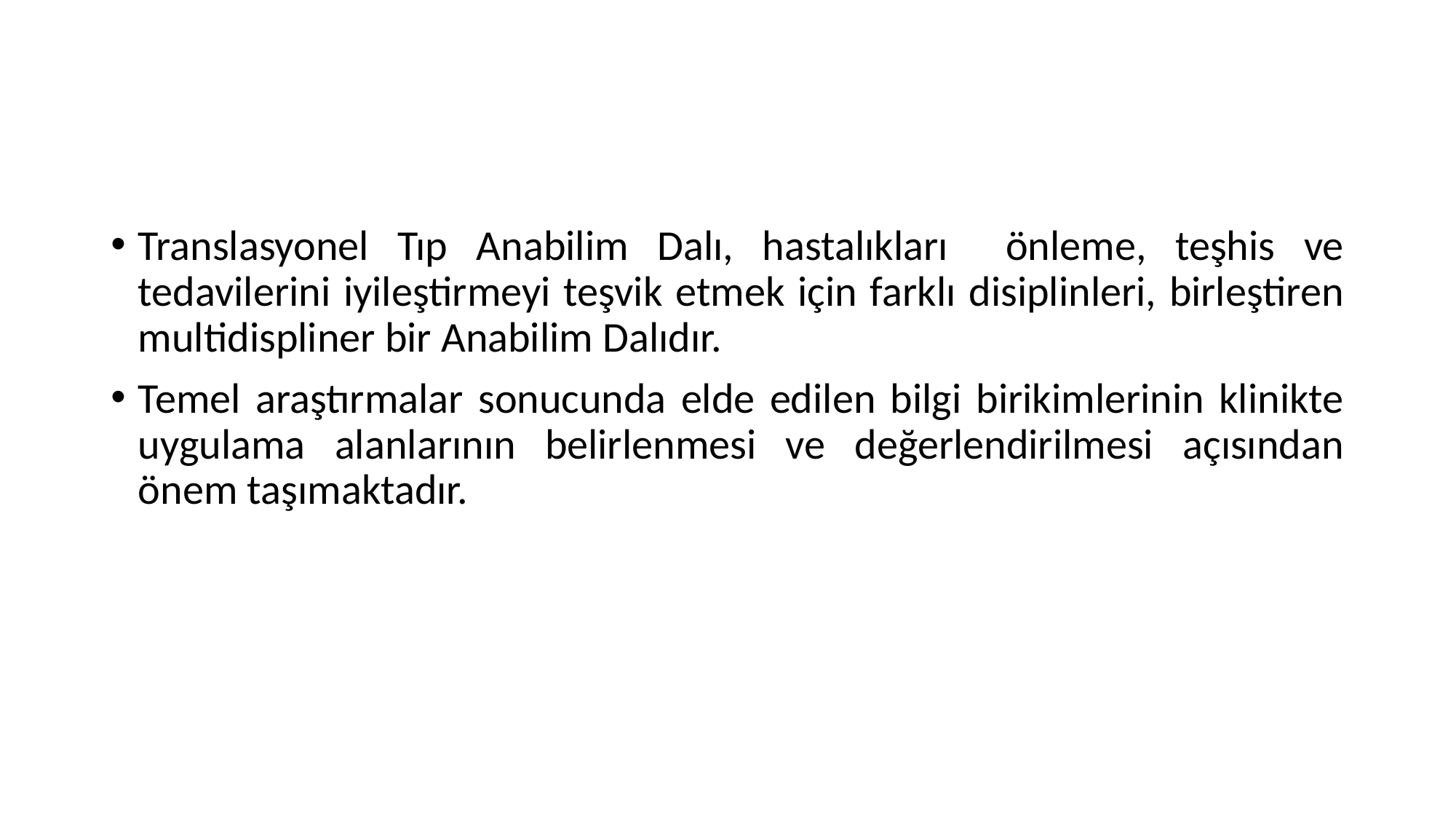

#
Translasyonel Tıp Anabilim Dalı, hastalıkları  önleme, teşhis ve tedavilerini iyileştirmeyi teşvik etmek için farklı disiplinleri, birleştiren multidispliner bir Anabilim Dalıdır.
Temel araştırmalar sonucunda elde edilen bilgi birikimlerinin klinikte uygulama alanlarının belirlenmesi ve değerlendirilmesi açısından önem taşımaktadır.